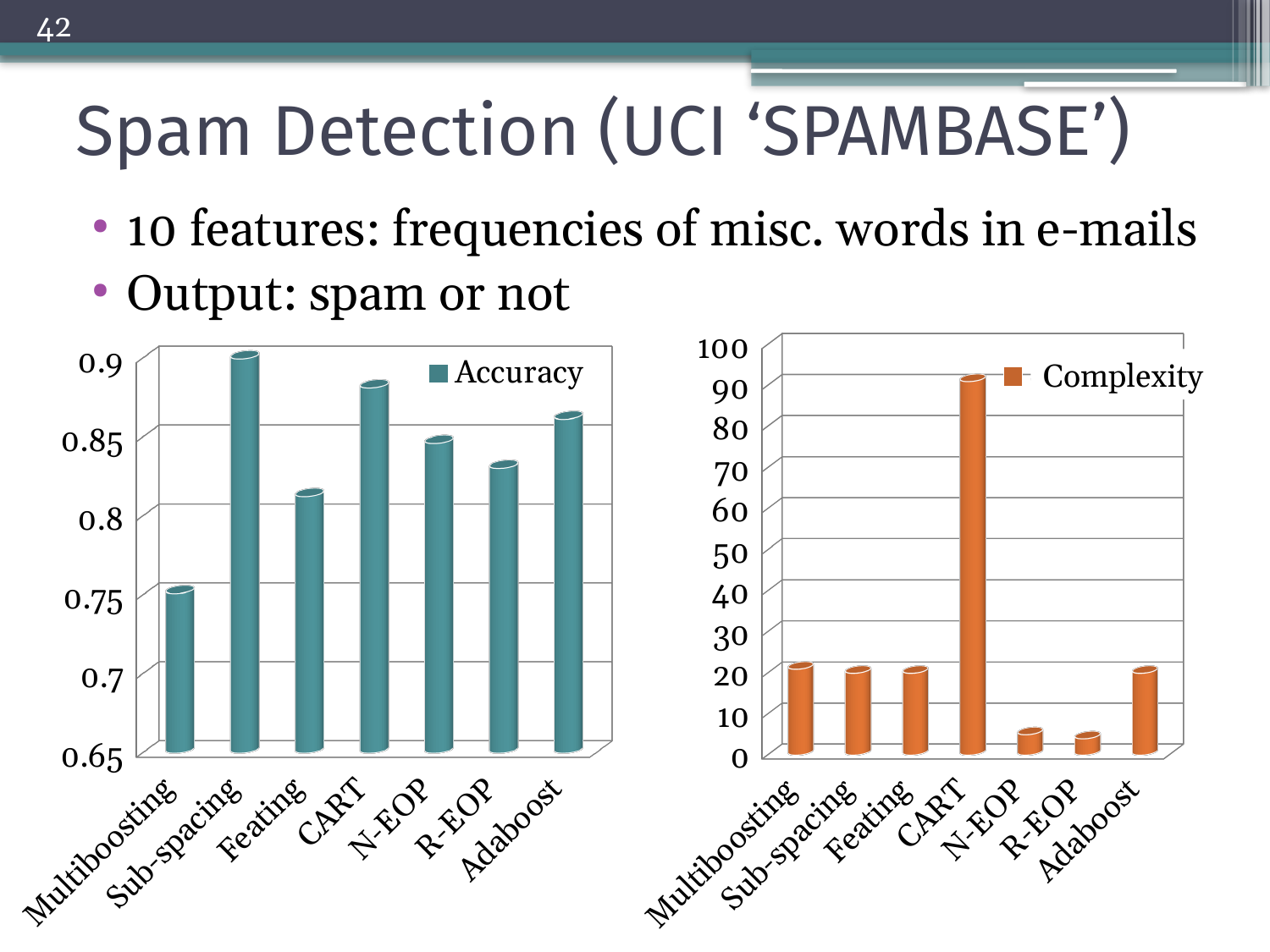

42
# Spam Detection (UCI ‘SPAMBASE’)
10 features: frequencies of misc. words in e-mails
Output: spam or not

[unsupported chart]

[unsupported chart]

Complexity